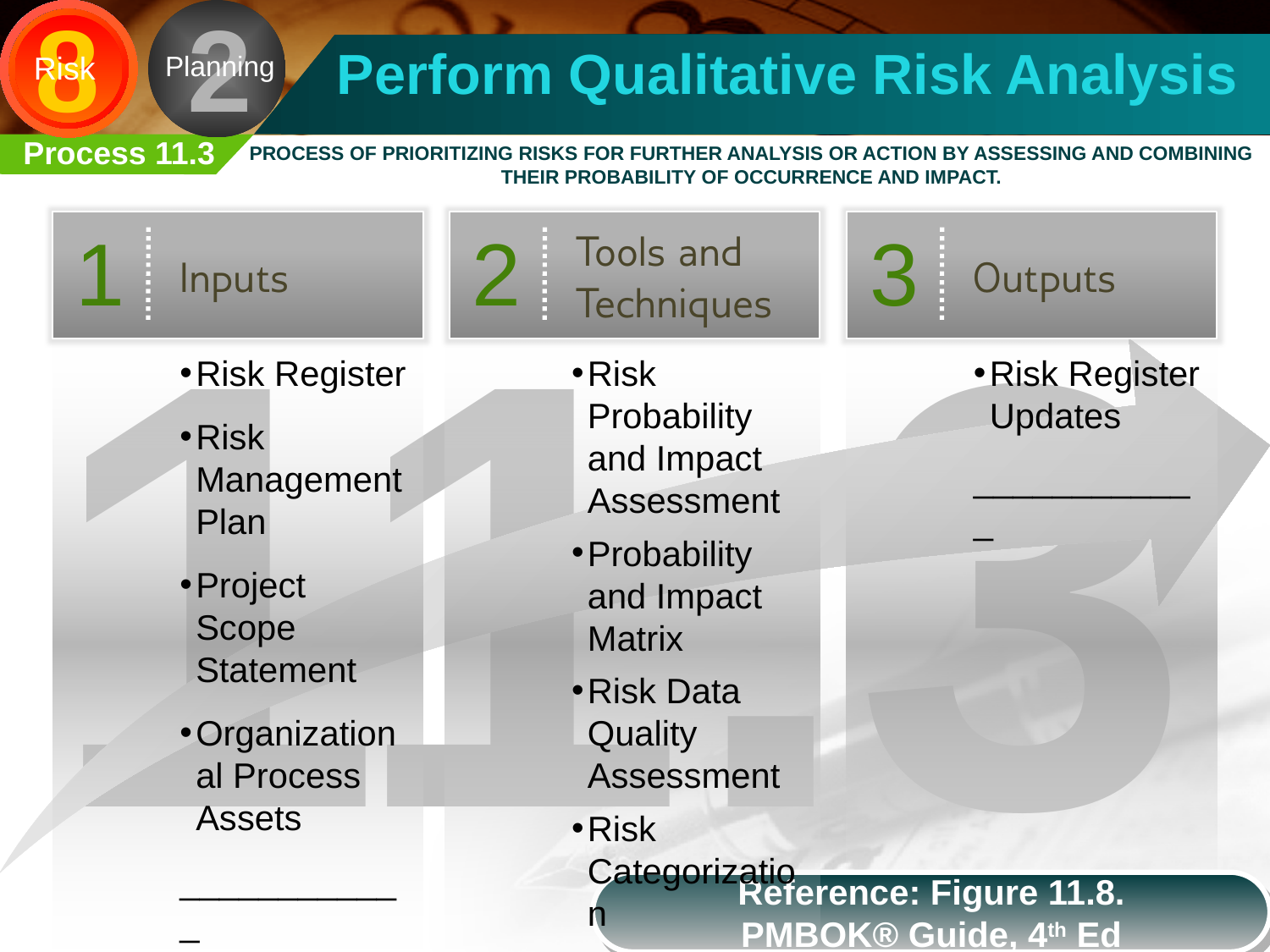

8

Risk
2

Planning
Perform Qualitative Risk Analysis
Process 11.3
Process of prioritizing risks for further analysis or action by assessing and combining their probability of occurrence and impact.
11.3
Inputs
1
Tools and Techniques
2
Outputs
3

Risk Register
Risk Management Plan
Project Scope Statement
Organizational Process Assets
____________

Risk Probability and Impact Assessment
Probability and Impact Matrix
Risk Data Quality Assessment
Risk Categorization
Risk Urgency Assessment
Expert Judgment
___________
Risk Register Updates
____________

Reference: Figure 11.8.
PMBOK® Guide, 4th Ed